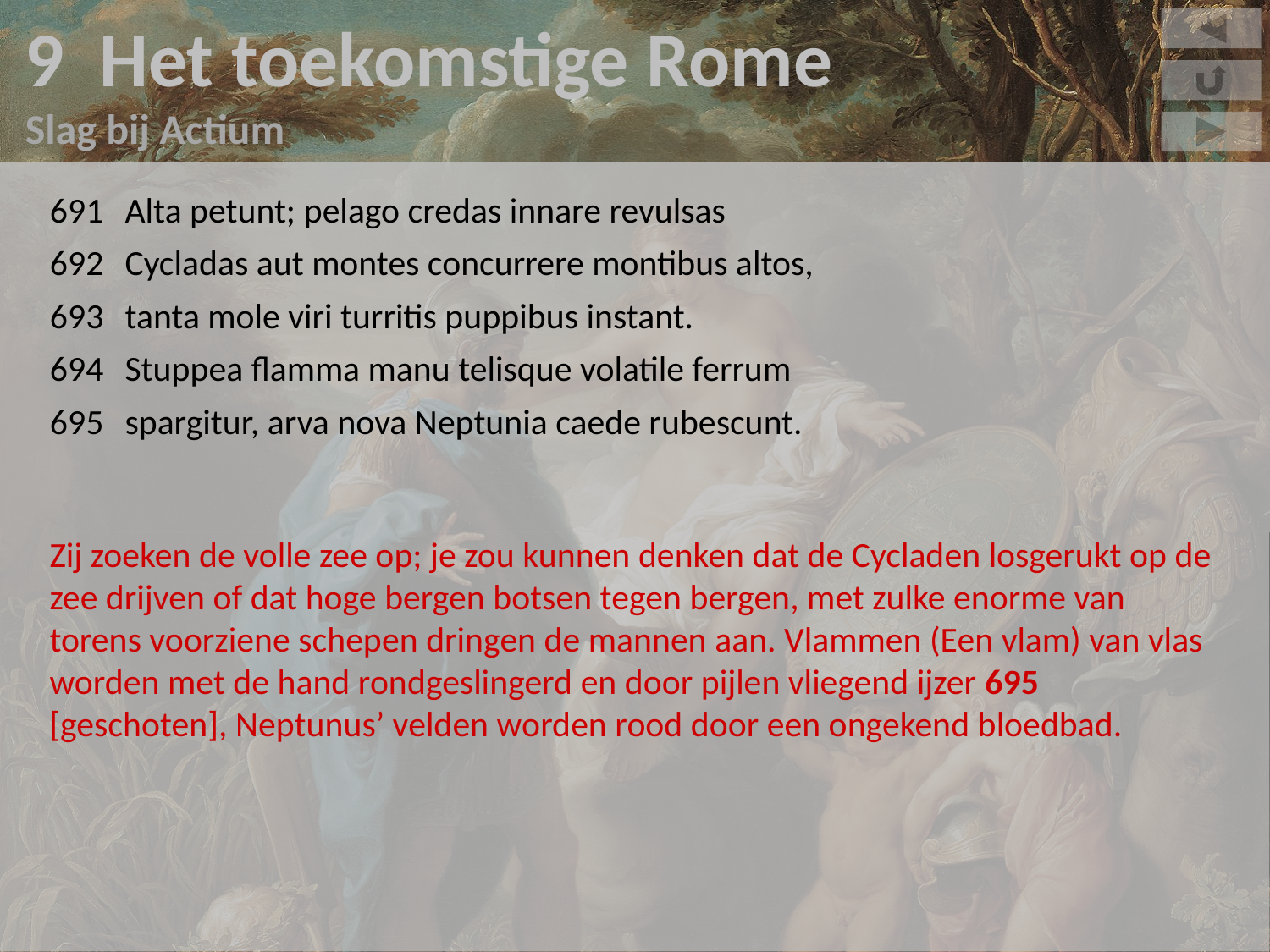

9  Het toekomstige Rome
Slag bij Actium

691	Alta petunt; pelago credas innare revulsas
692	Cycladas aut montes concurrere montibus altos,
693	tanta mole viri turritis puppibus instant.
694	Stuppea flamma manu telisque volatile ferrum
695	spargitur, arva nova Neptunia caede rubescunt.
Zij zoeken de volle zee op; je zou kunnen denken dat de Cycladen losgerukt op de zee drijven of dat hoge bergen botsen tegen bergen, met zulke enorme van torens voorziene schepen dringen de mannen aan. Vlammen (Een vlam) van vlas worden met de hand rondgeslingerd en door pijlen vliegend ijzer 695 [geschoten], Neptunus’ velden worden rood door een ongekend bloedbad.